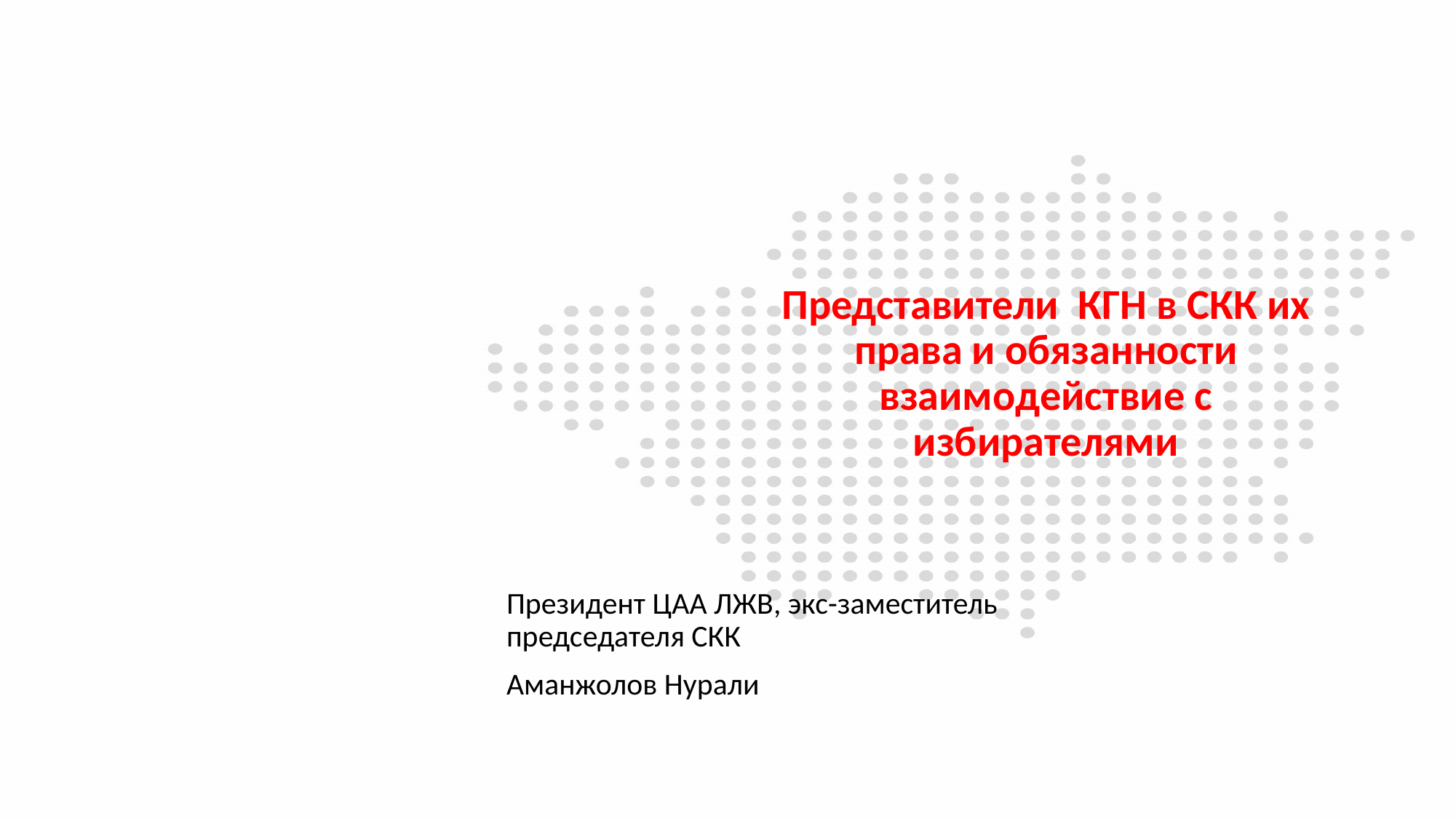

#
Представители  КГН в СКК их права и обязанности взаимодействие с избирателями
Президент ЦАА ЛЖВ, экс-заместитель председателя СКК
Аманжолов Нурали